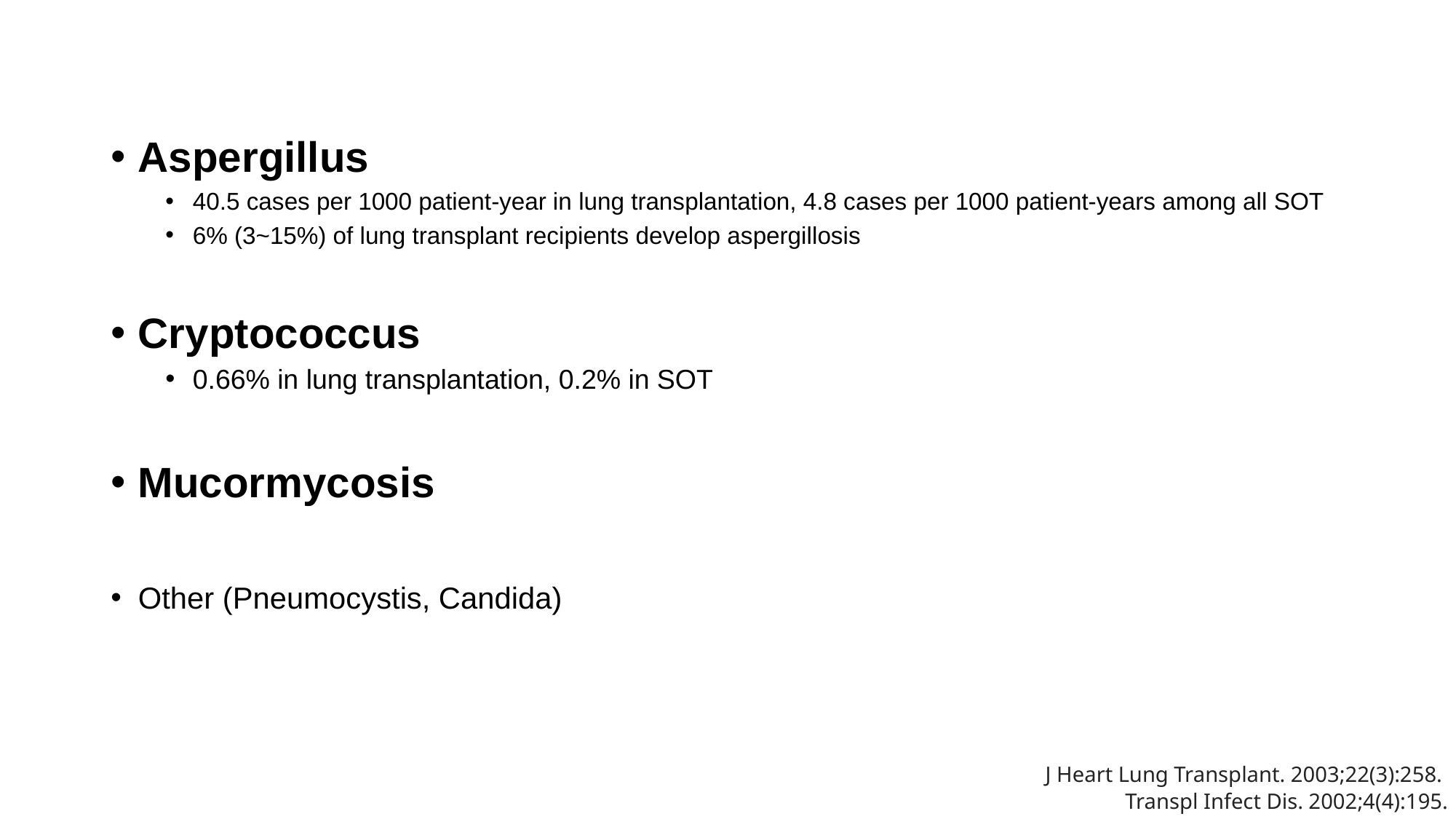

Aspergillus
40.5 cases per 1000 patient-year in lung transplantation, 4.8 cases per 1000 patient-years among all SOT
6% (3~15%) of lung transplant recipients develop aspergillosis

Cryptococcus
0.66% in lung transplantation, 0.2% in SOT

Mucormycosis

Other (Pneumocystis, Candida)

J Heart Lung Transplant. 2003;22(3):258.
Transpl Infect Dis. 2002;4(4):195.